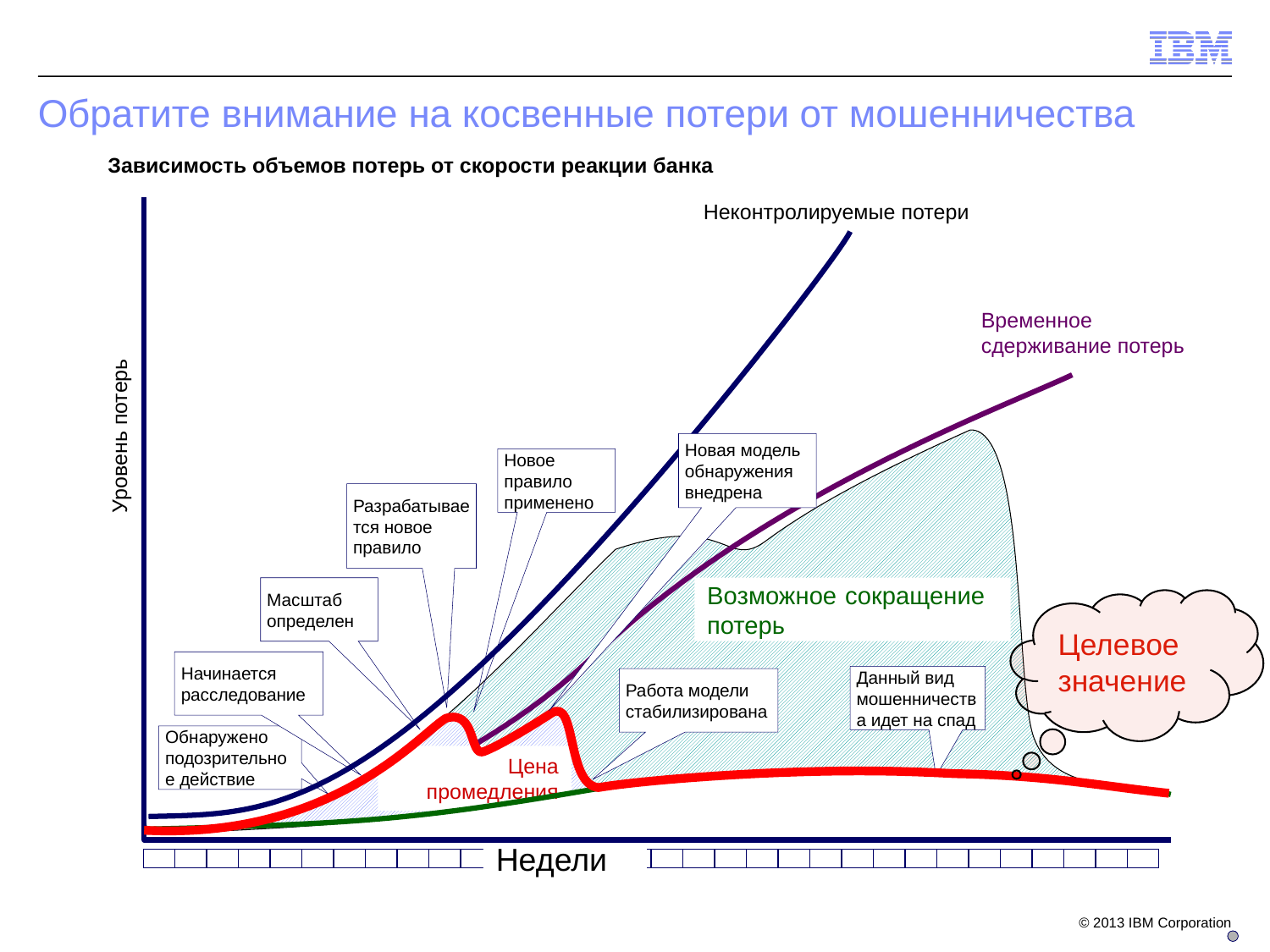

Обратите внимание на косвенные потери от мошенничества
Зависимость объемов потерь от скорости реакции банка

Неконтролируемые потери

Временное сдерживание потерь

Новая модель обнаружения внедрена
Уровень потерь
Новое правило применено
Разрабатывается новое правило
Масштаб определен
Возможное сокращение потерь
Целевое значение
Начинается расследование
Данный вид мошенничества идет на спад
Работа модели стабилизирована

Обнаружено подозрительное действие

Цена промедления

Недели